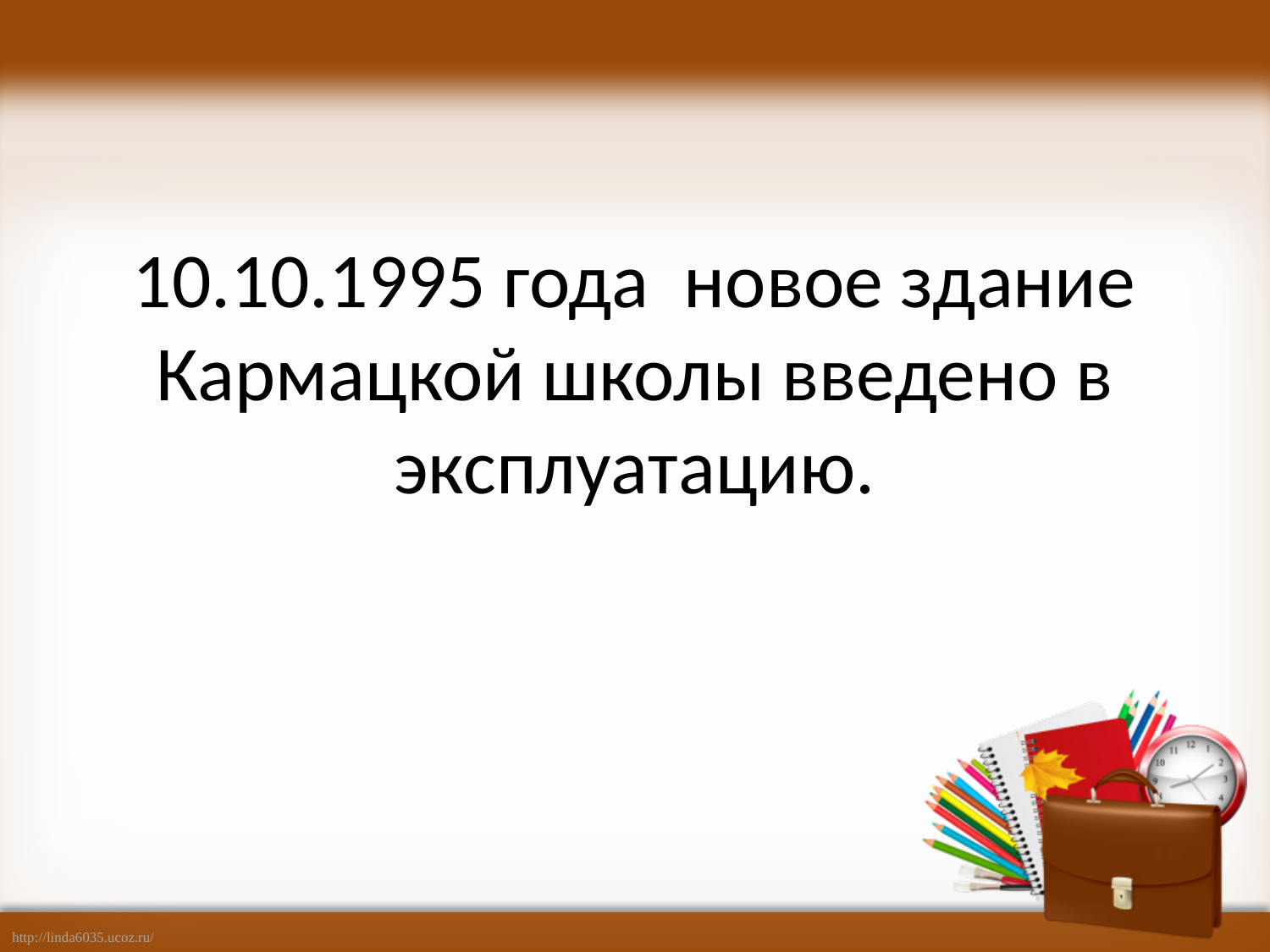

# 10.10.1995 года  новое здание Кармацкой школы введено в эксплуатацию.